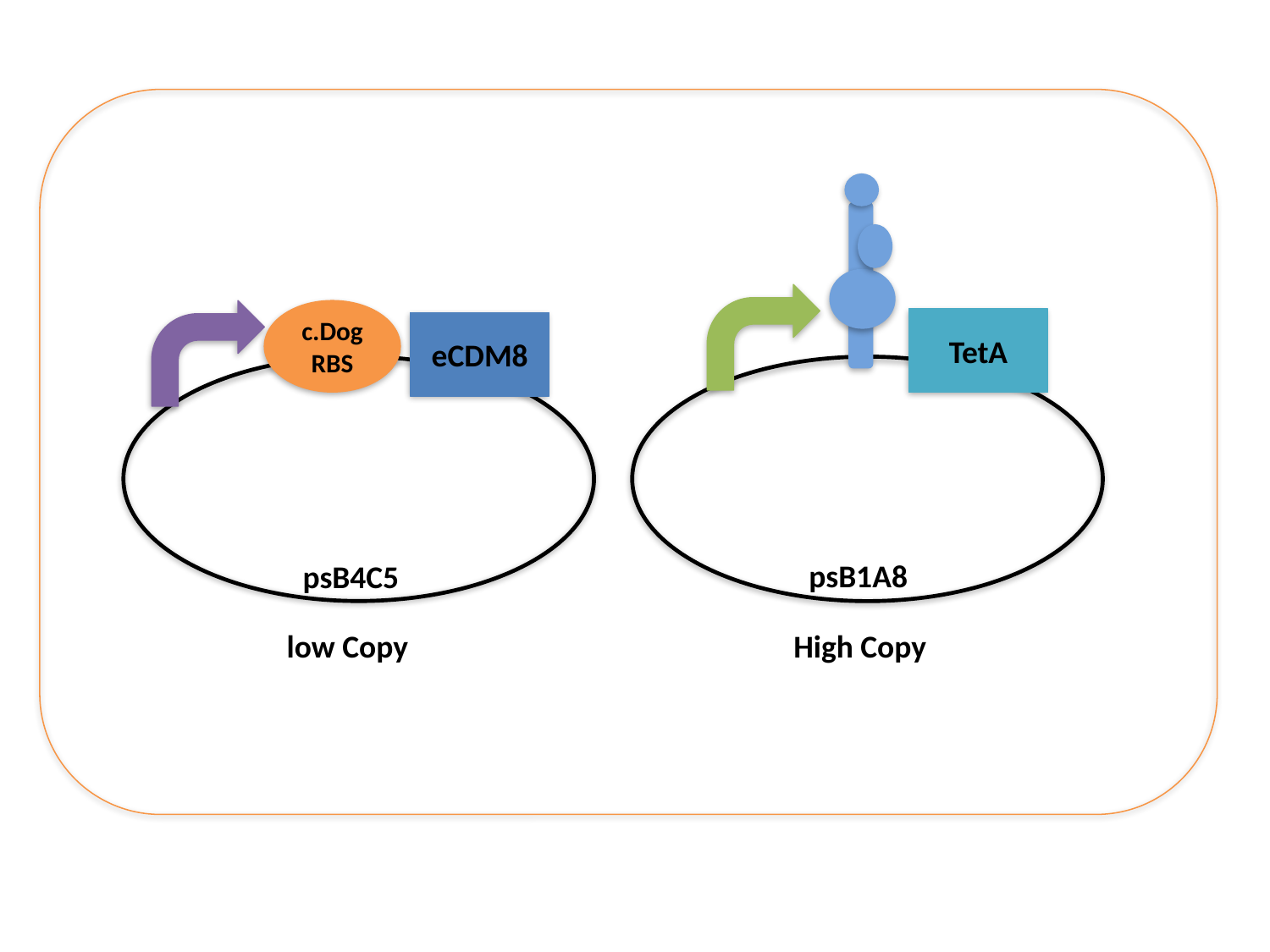

c.Dog RBS
TetA
eCDM8

psB1A8
psB4C5
High Copy
low Copy